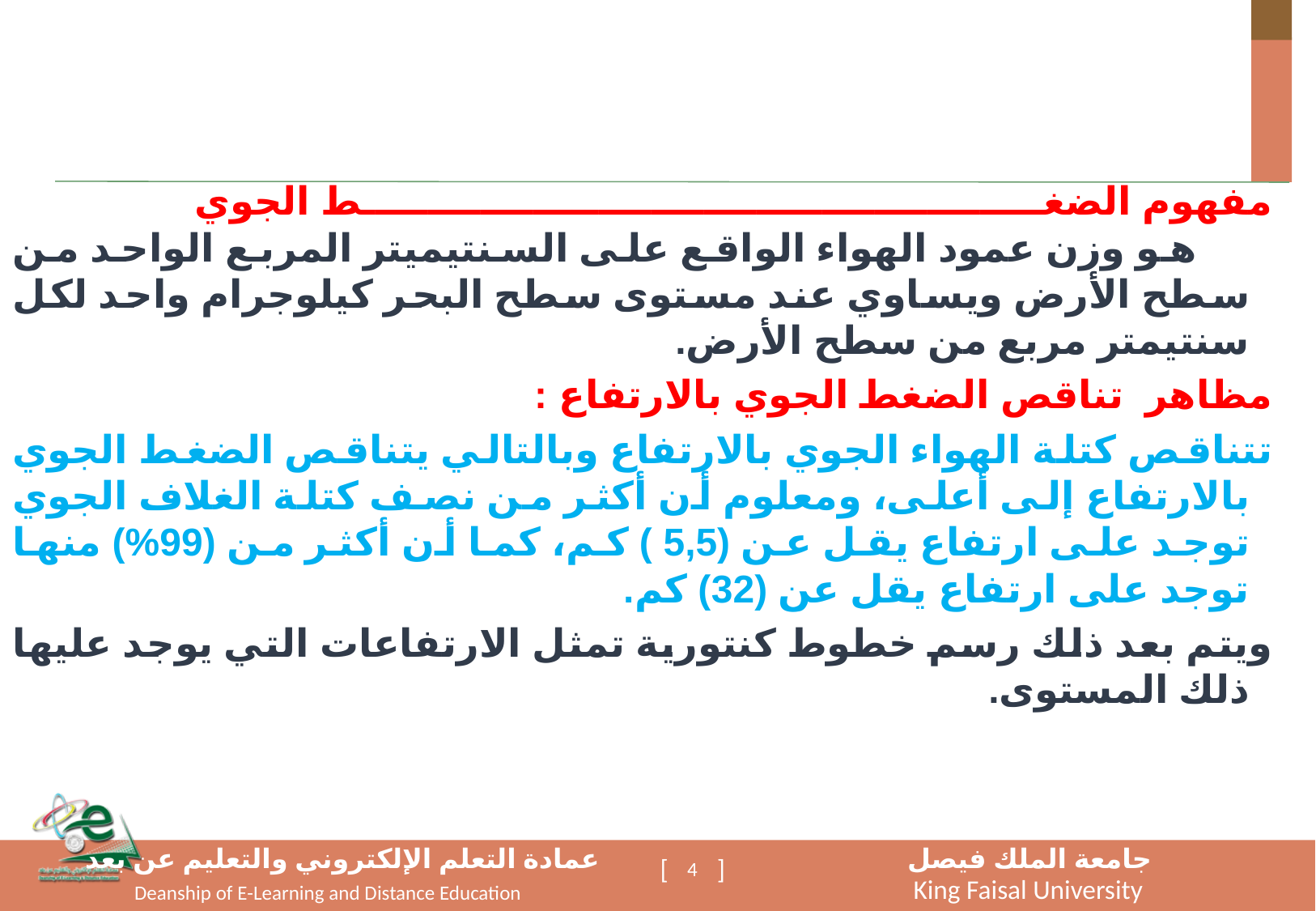

مفهوم الضغط الجوي
     هو وزن عمود الهواء الواقع على السنتيميتر المربع الواحد من سطح الأرض ويساوي عند مستوى سطح البحر كيلوجرام واحد لكل سنتيمتر مربع من سطح الأرض.
مظاهر  تناقص الضغط الجوي بالارتفاع :
تتناقص كتلة الهواء الجوي بالارتفاع وبالتالي يتناقص الضغط الجوي بالارتفاع إلى أعلى، ومعلوم أن أكثر من نصف كتلة الغلاف الجوي توجد على ارتفاع يقل عن (5,5 ) كم، كما أن أكثر من (99%) منها توجد على ارتفاع يقل عن (32) كم.
ويتم بعد ذلك رسم خطوط كنتورية تمثل الارتفاعات التي يوجد عليها ذلك المستوى.

4